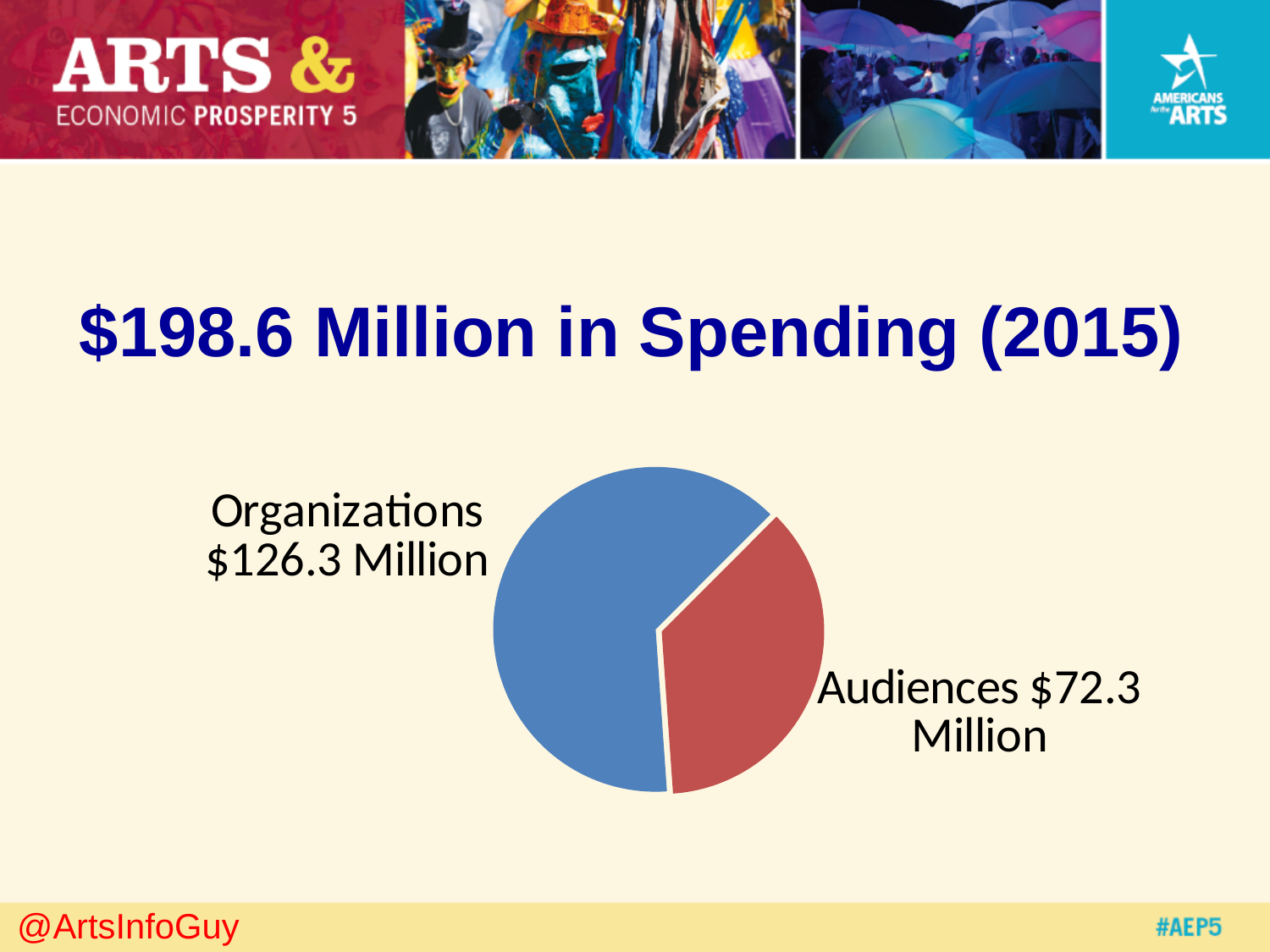

# $198.6 Million in Spending (2015)

### Chart

| Category |  |
|---|---|
| Organizations | 126.3 |
| Audiences | 72.3 |
@ArtsInfoGuy